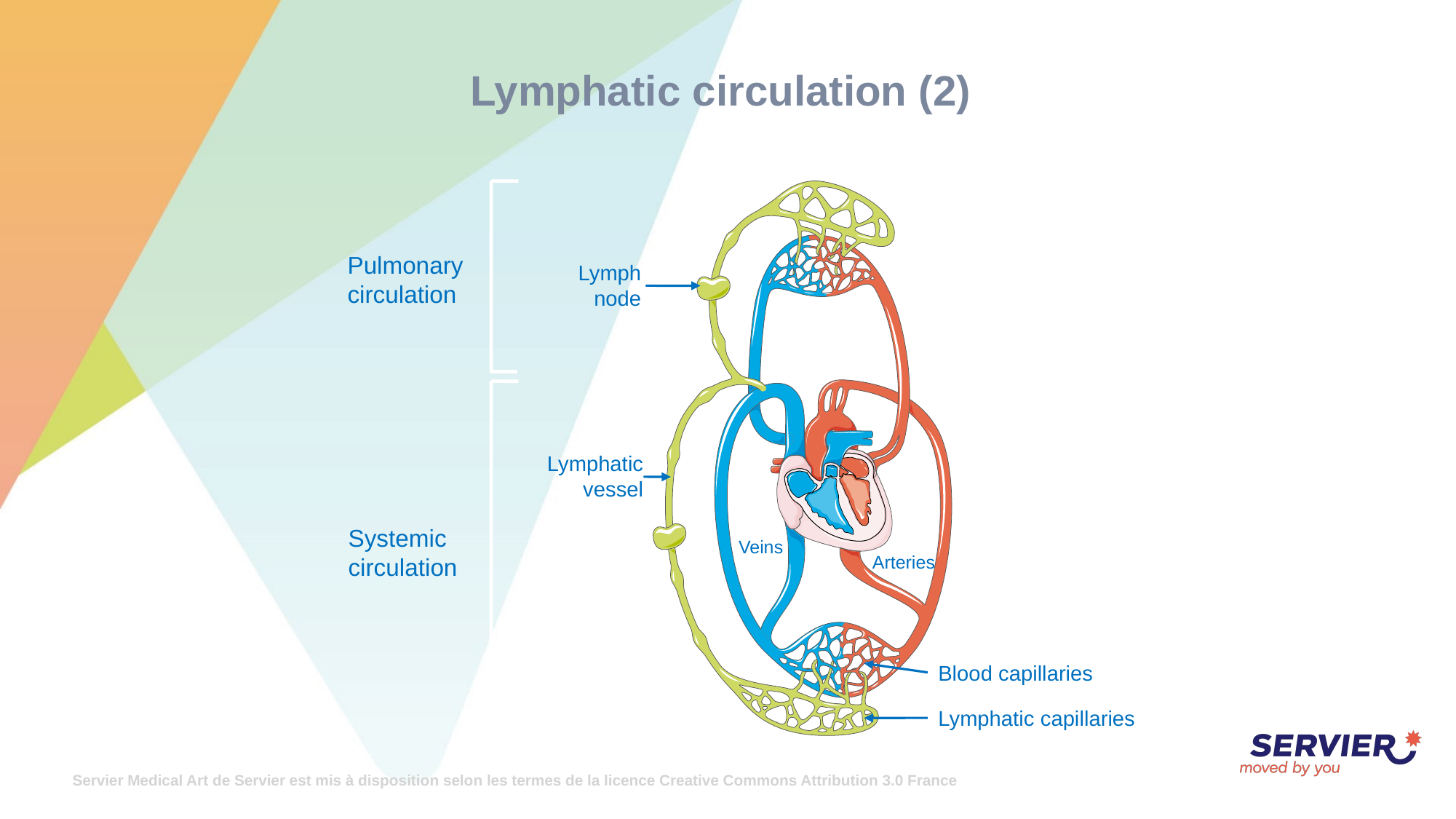

# Lymphatic circulation (2)

Pulmonary
circulation
Lymph
node

Lymphatic
vessel

Systemic
circulation
Veins
Arteries
Blood capillaries

Lymphatic capillaries